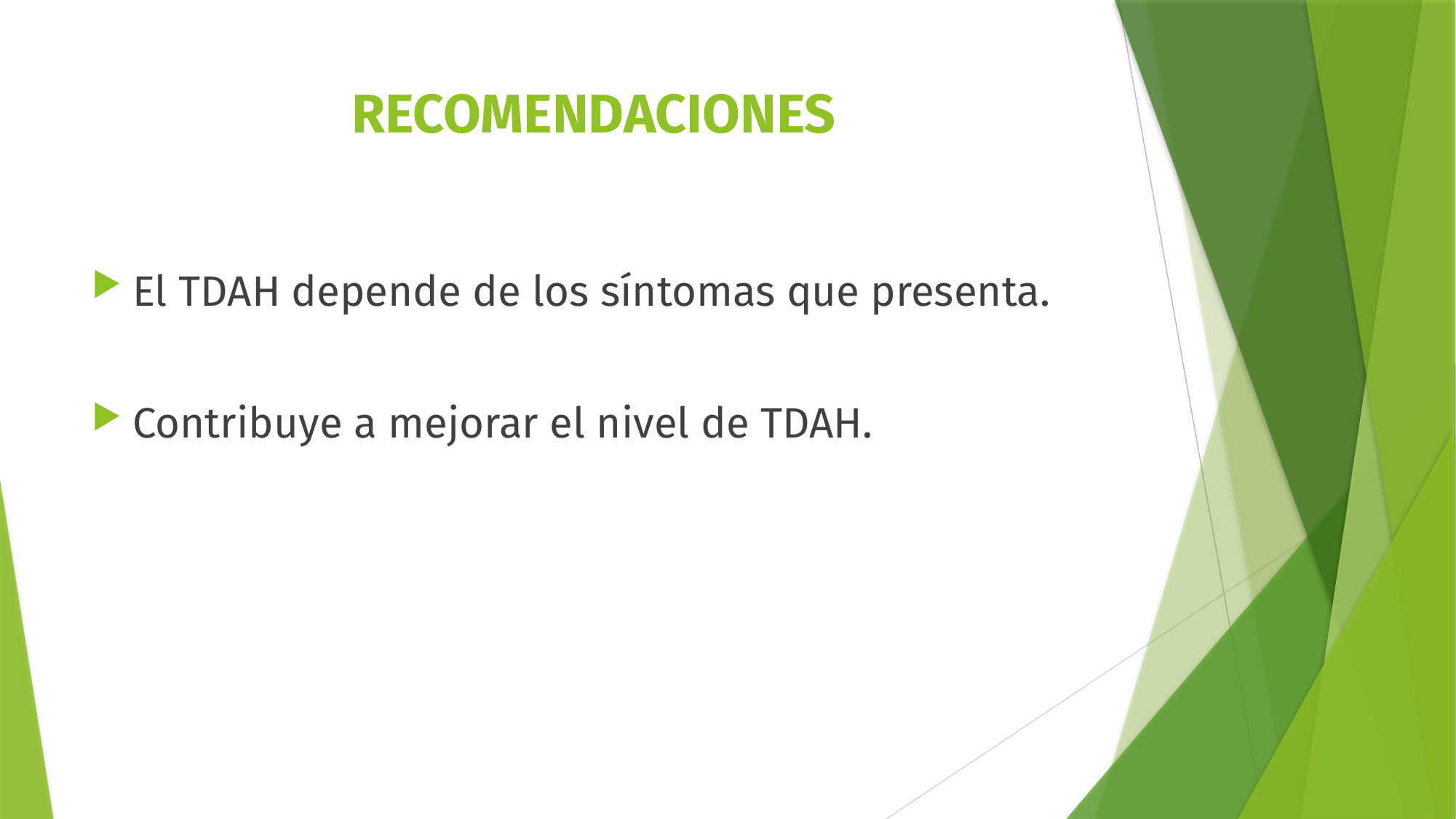

# RECOMENDACIONES
El TDAH depende de los síntomas que presenta.

Contribuye a mejorar el nivel de TDAH.